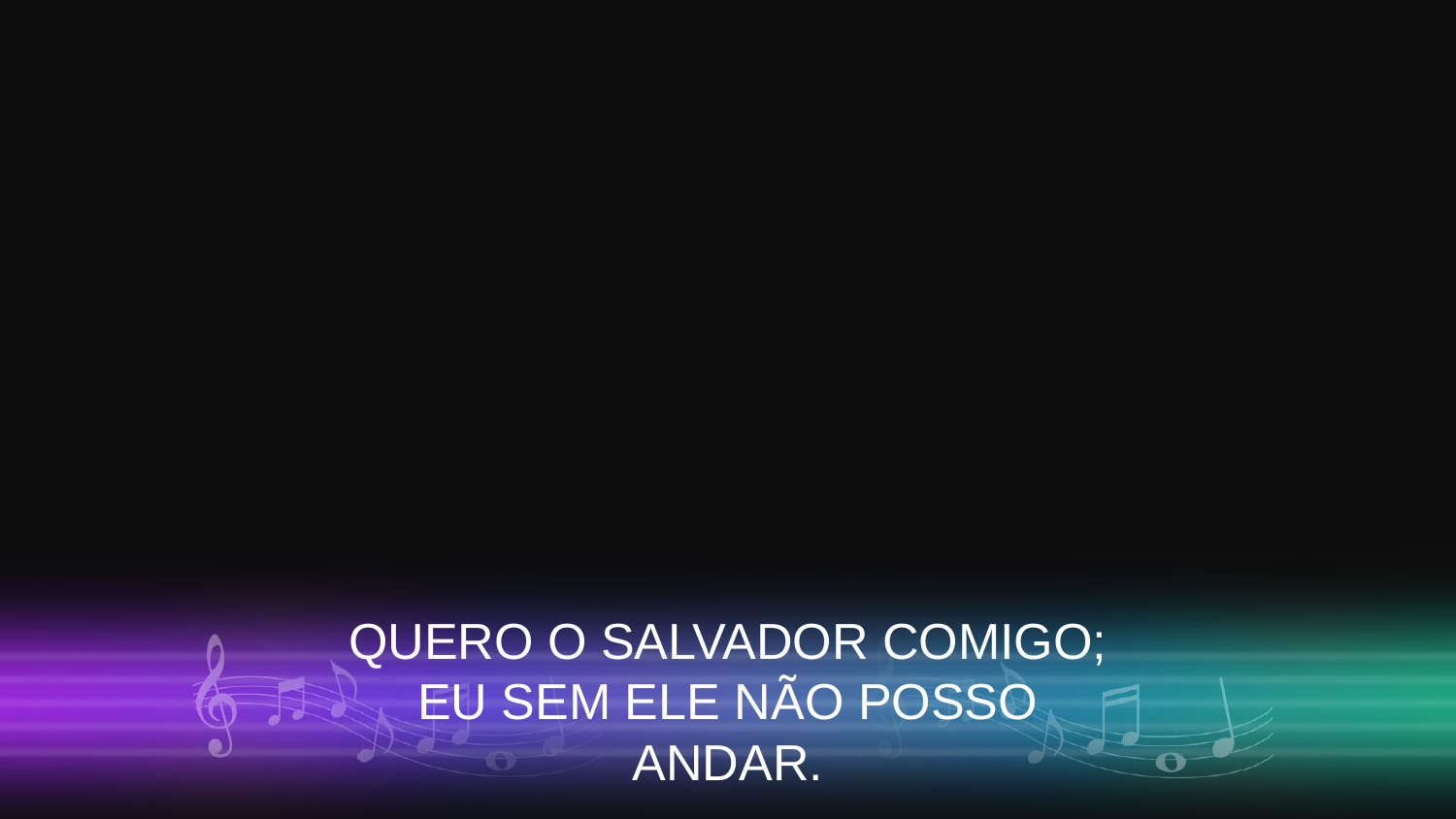

QUERO O SALVADOR COMIGO;
EU SEM ELE NÃO POSSO ANDAR.